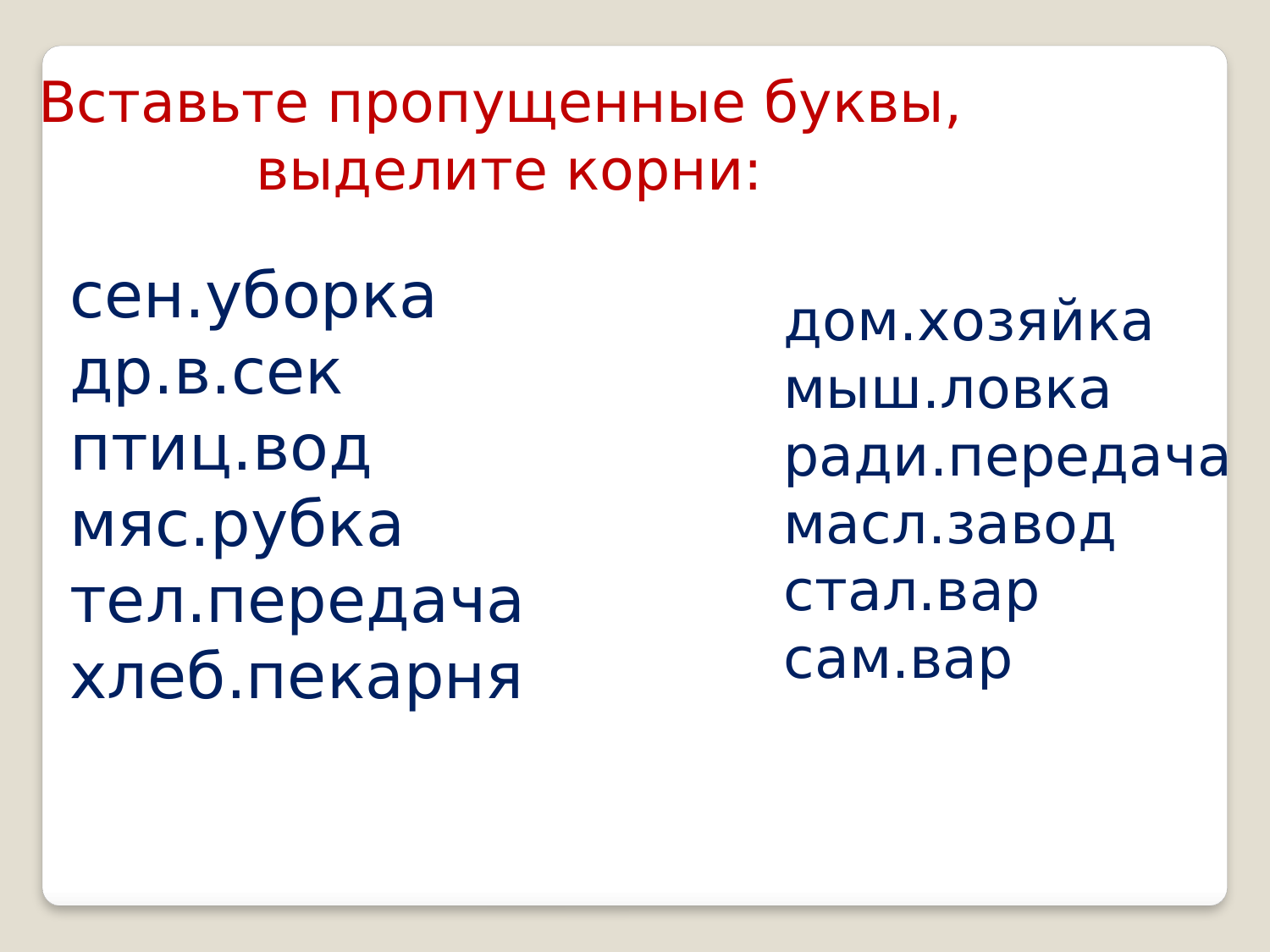

Вставьте пропущенные буквы,
 выделите корни:
сен.уборка
др.в.сек
птиц.вод
мяс.рубка
тел.передача
хлеб.пекарня
дом.хозяйка
мыш.ловка
ради.передача
масл.завод
стал.вар
сам.вар